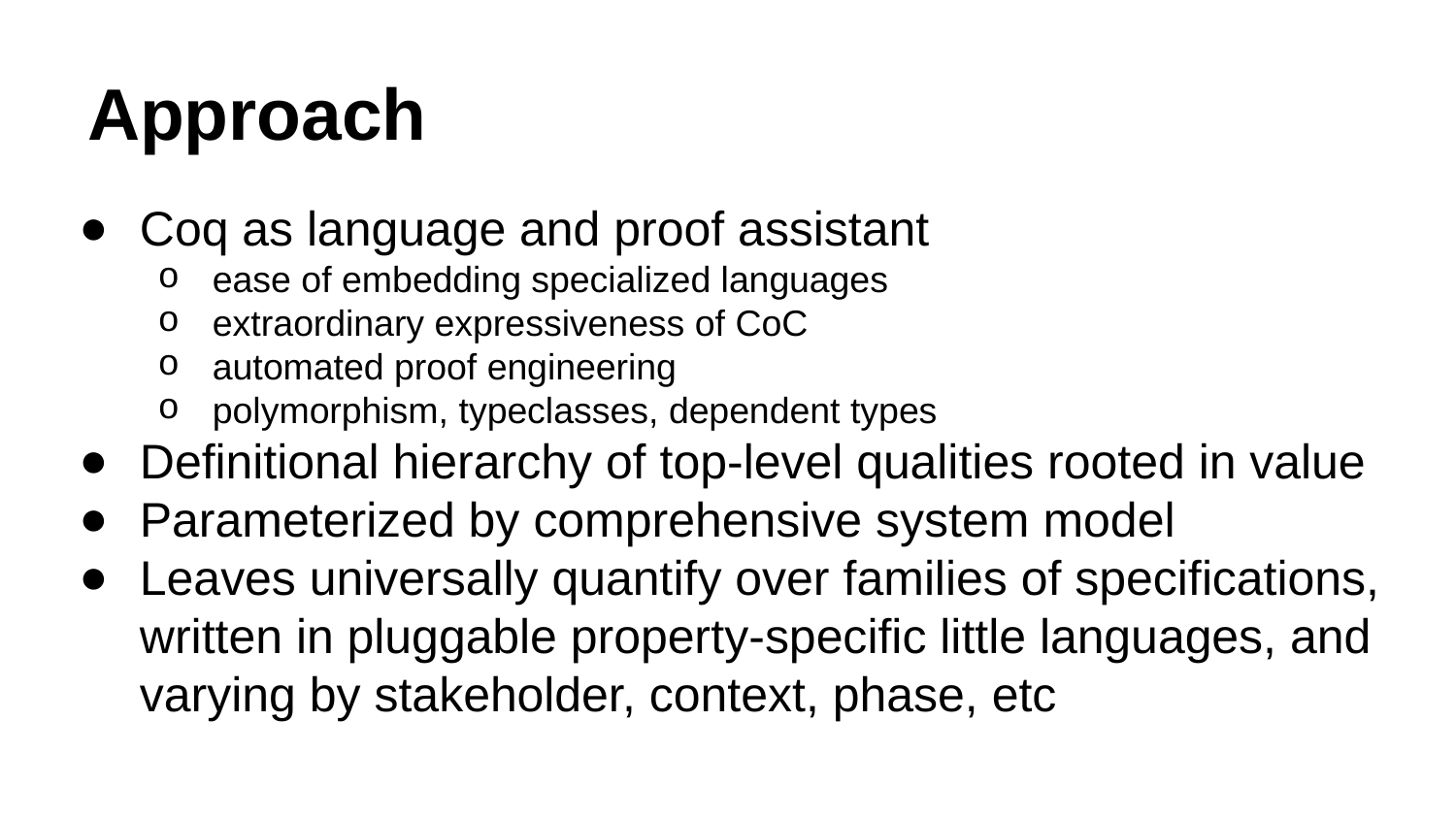

# Approach
Coq as language and proof assistant
ease of embedding specialized languages
extraordinary expressiveness of CoC
automated proof engineering
polymorphism, typeclasses, dependent types
Definitional hierarchy of top-level qualities rooted in value
Parameterized by comprehensive system model
Leaves universally quantify over families of specifications, written in pluggable property-specific little languages, and varying by stakeholder, context, phase, etc